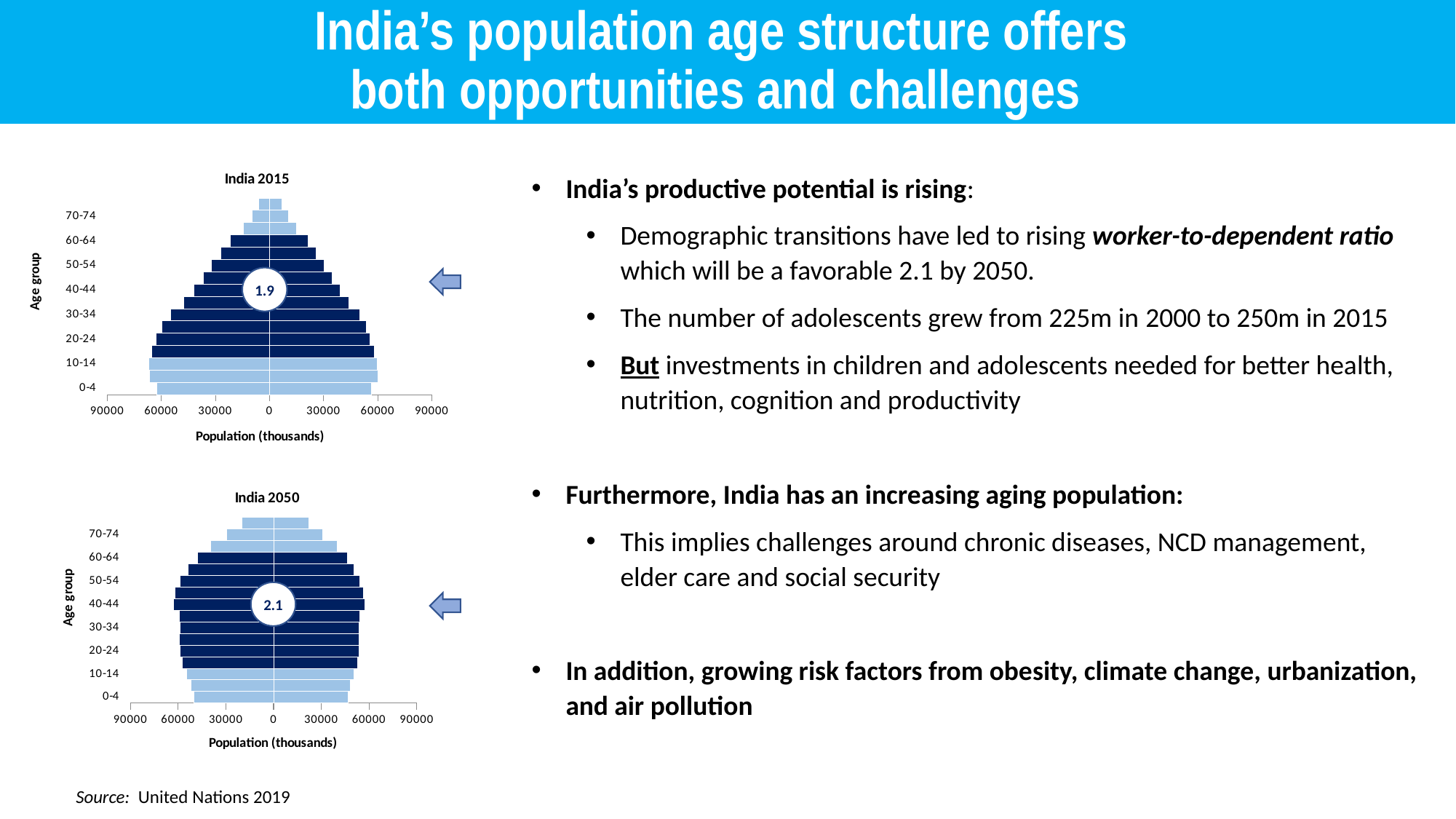

India’s population age structure offers
both opportunities and challenges

### Chart: India 2015

| Category |  |  |
|---|---|---|
| 0-4 | 56617.737 | -62365.571 |
| 5-9 | 60178.746 | -66646.489 |
| 10-14 | 59760.885 | -67053.639 |
| 15-19 | 58205.67 | -65438.169 |
| 20-24 | 55949.146 | -62756.892 |
| 25-29 | 53820.136 | -59663.745 |
| 30-34 | 49976.467 | -54918.049 |
| 35-39 | 44166.159 | -47649.721 |
| 40-44 | 39371.659 | -41950.233 |
| 45-49 | 34660.631 | -36685.165 |
| 50-54 | 30468.818 | -32088.187 |
| 55-59 | 25936.429 | -27051.249 |
| 60-64 | 21335.021 | -21877.501 |
| 65-69 | 14868.579 | -14308.182 |
| 70-74 | 10545.786 | -9711.446 |
| 75-79 | 7144.301 | -6157.964 |
India’s productive potential is rising:
Demographic transitions have led to rising worker-to-dependent ratio which will be a favorable 2.1 by 2050.
The number of adolescents grew from 225m in 2000 to 250m in 2015
But investments in children and adolescents needed for better health, nutrition, cognition and productivity

Furthermore, India has an increasing aging population:
This implies challenges around chronic diseases, NCD management, elder care and social security

In addition, growing risk factors from obesity, climate change, urbanization, and air pollution

1.9

### Chart: India 2050

| Category |  |  |
|---|---|---|
| 0-4 | 46694.653 | -50276.426 |
| 5-9 | 48319.716 | -52019.68 |
| 10-14 | 50557.534 | -54667.903 |
| 15-19 | 52697.528 | -57338.532 |
| 20-24 | 53650.818 | -58774.719 |
| 25-29 | 53739.75 | -59182.417 |
| 30-34 | 53646.423 | -58894.204 |
| 35-39 | 54045.199 | -59162.683 |
| 40-44 | 57368.415 | -62694.188 |
| 45-49 | 56418.926 | -61930.379 |
| 50-54 | 54019.127 | -58705.08 |
| 55-59 | 50586.002 | -53867.759 |
| 60-64 | 46590.382 | -47899.738 |
| 65-69 | 40047.41 | -39803.709 |
| 70-74 | 31045.366 | -29290.963 |
| 75-79 | 22352.82 | -19857.6 |
2.1

Source:  United Nations 2019